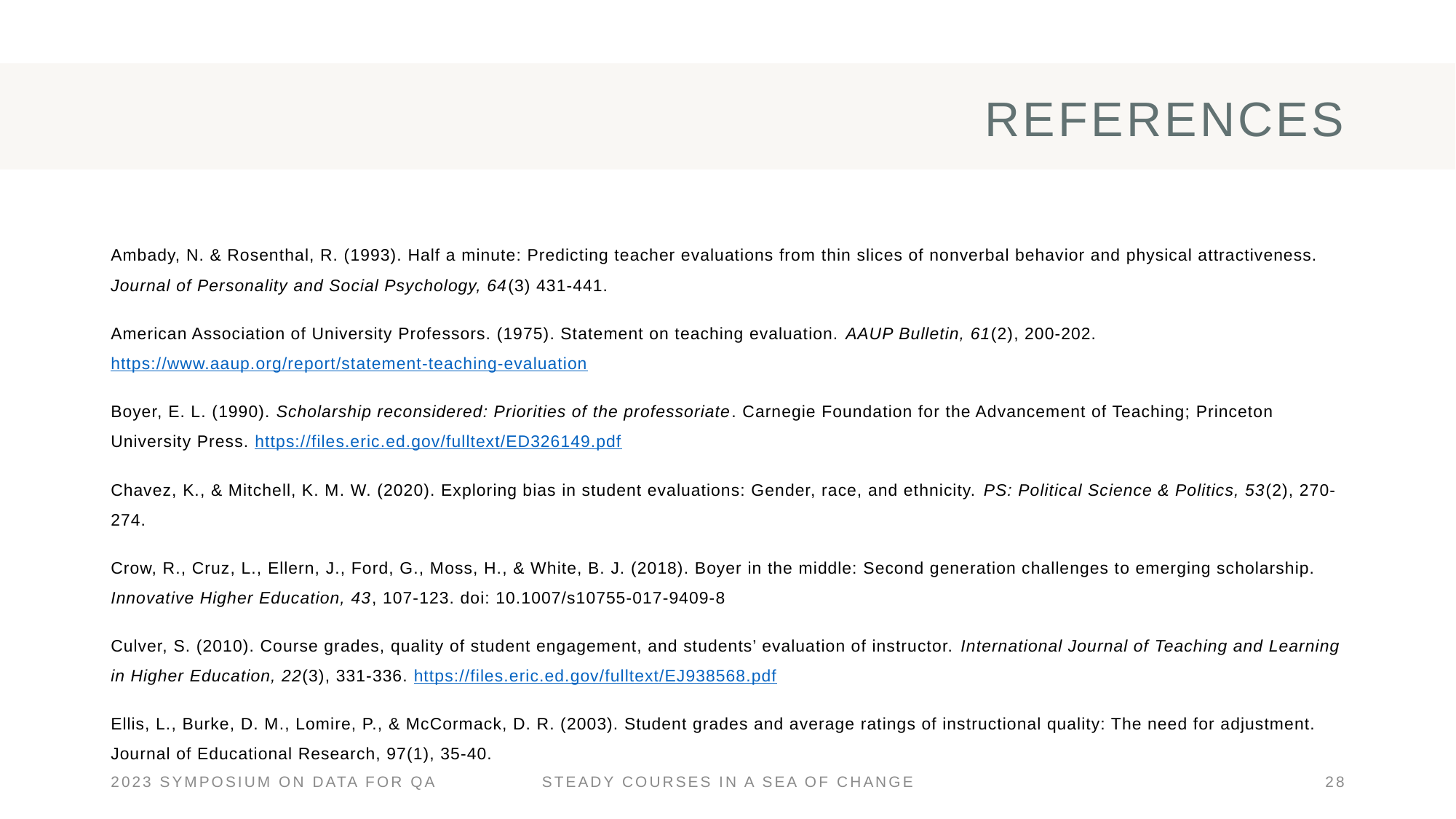

# references
Ambady, N. & Rosenthal, R. (1993). Half a minute: Predicting teacher evaluations from thin slices of nonverbal behavior and physical attractiveness. Journal of Personality and Social Psychology, 64(3) 431-441.
American Association of University Professors. (1975). Statement on teaching evaluation. AAUP Bulletin, 61(2), 200-202. https://www.aaup.org/report/statement-teaching-evaluation
Boyer, E. L. (1990). Scholarship reconsidered: Priorities of the professoriate. Carnegie Foundation for the Advancement of Teaching; Princeton University Press. https://files.eric.ed.gov/fulltext/ED326149.pdf
Chavez, K., & Mitchell, K. M. W. (2020). Exploring bias in student evaluations: Gender, race, and ethnicity. PS: Political Science & Politics, 53(2), 270-274.
Crow, R., Cruz, L., Ellern, J., Ford, G., Moss, H., & White, B. J. (2018). Boyer in the middle: Second generation challenges to emerging scholarship. Innovative Higher Education, 43, 107-123. doi: 10.1007/s10755-017-9409-8
Culver, S. (2010). Course grades, quality of student engagement, and students’ evaluation of instructor. International Journal of Teaching and Learning in Higher Education, 22(3), 331-336. https://files.eric.ed.gov/fulltext/EJ938568.pdf
Ellis, L., Burke, D. M., Lomire, P., & McCormack, D. R. (2003). Student grades and average ratings of instructional quality: The need for adjustment. Journal of Educational Research, 97(1), 35-40.
2023 Symposium on data for qa
Steady courses in a sea of change
28